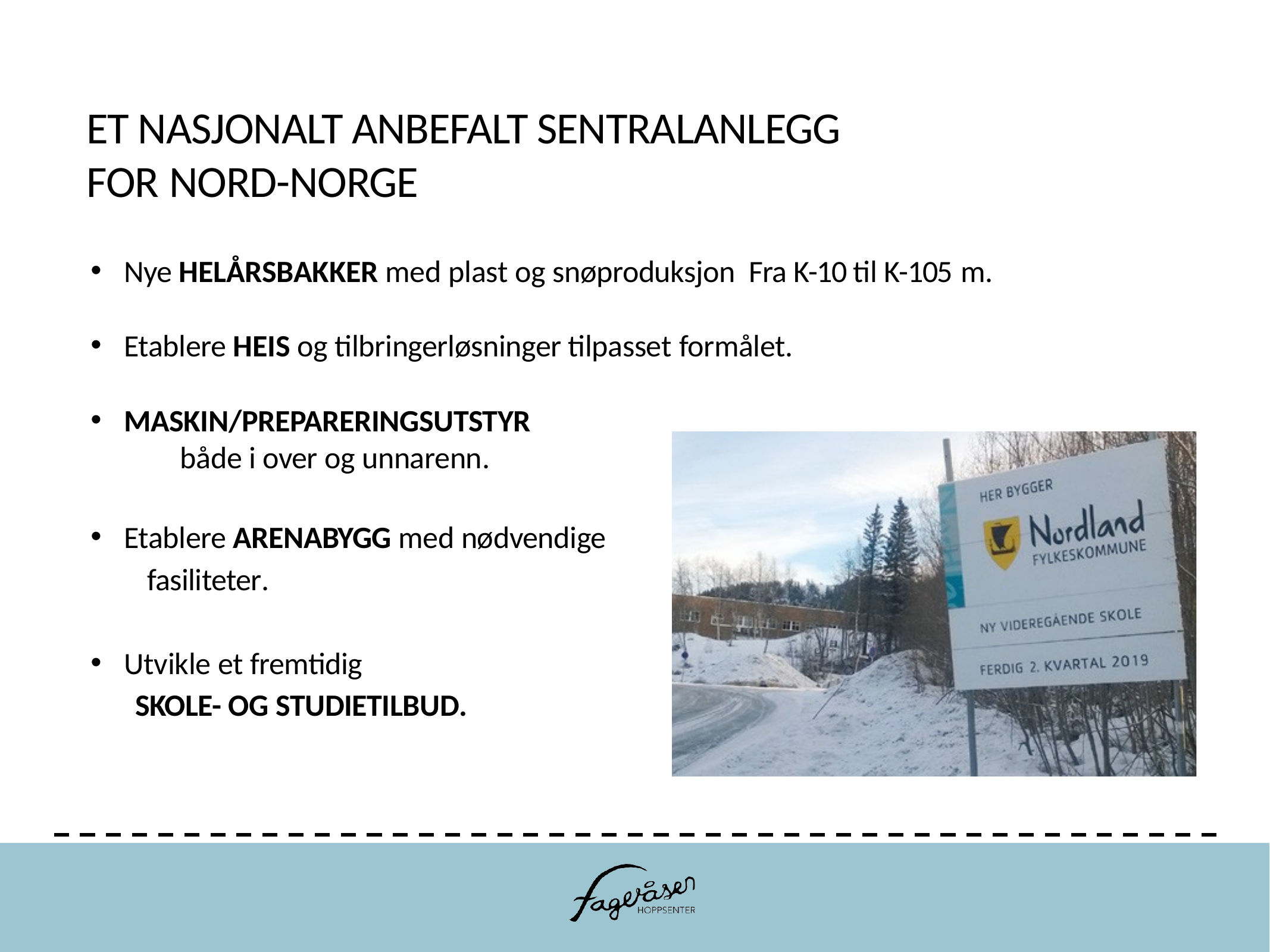

# ET NASJONALT ANBEFALT SENTRALANLEGG FOR NORD-NORGE
Nye HELÅRSBAKKER med plast og snøproduksjon  Fra K-10 til K-105 m.

Etablere HEIS og tilbringerløsninger tilpasset formålet.

MASKIN/PREPARERINGSUTSTYR
		både i over og unnarenn.

Etablere ARENABYGG med nødvendige 	fasiliteter.

Utvikle et fremtidig
SKOLE- OG STUDIETILBUD.